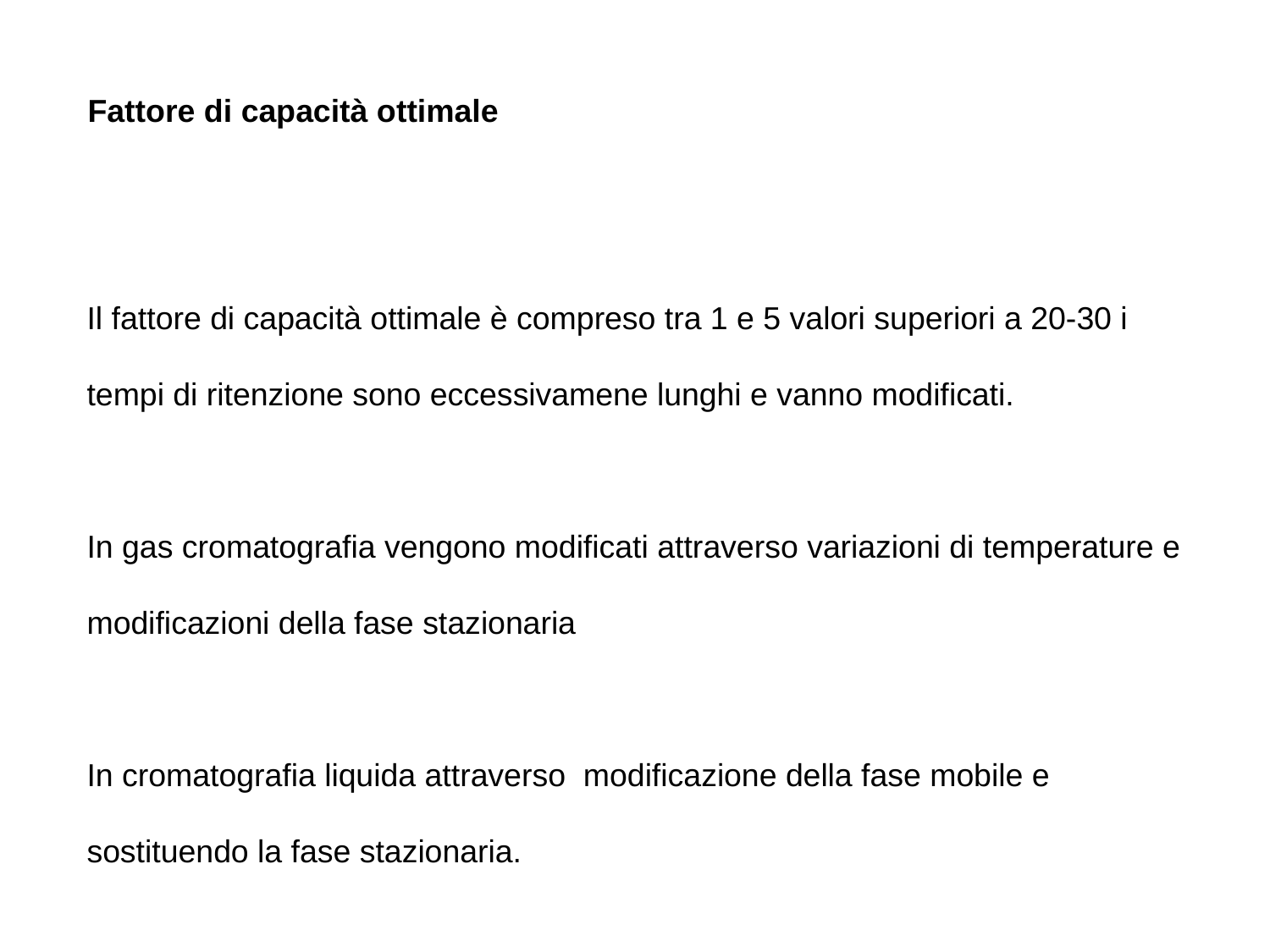

Fattore di capacità ottimale
Il fattore di capacità ottimale è compreso tra 1 e 5 valori superiori a 20-30 i tempi di ritenzione sono eccessivamene lunghi e vanno modificati.

In gas cromatografia vengono modificati attraverso variazioni di temperature e modificazioni della fase stazionaria

In cromatografia liquida attraverso  modificazione della fase mobile e sostituendo la fase stazionaria.